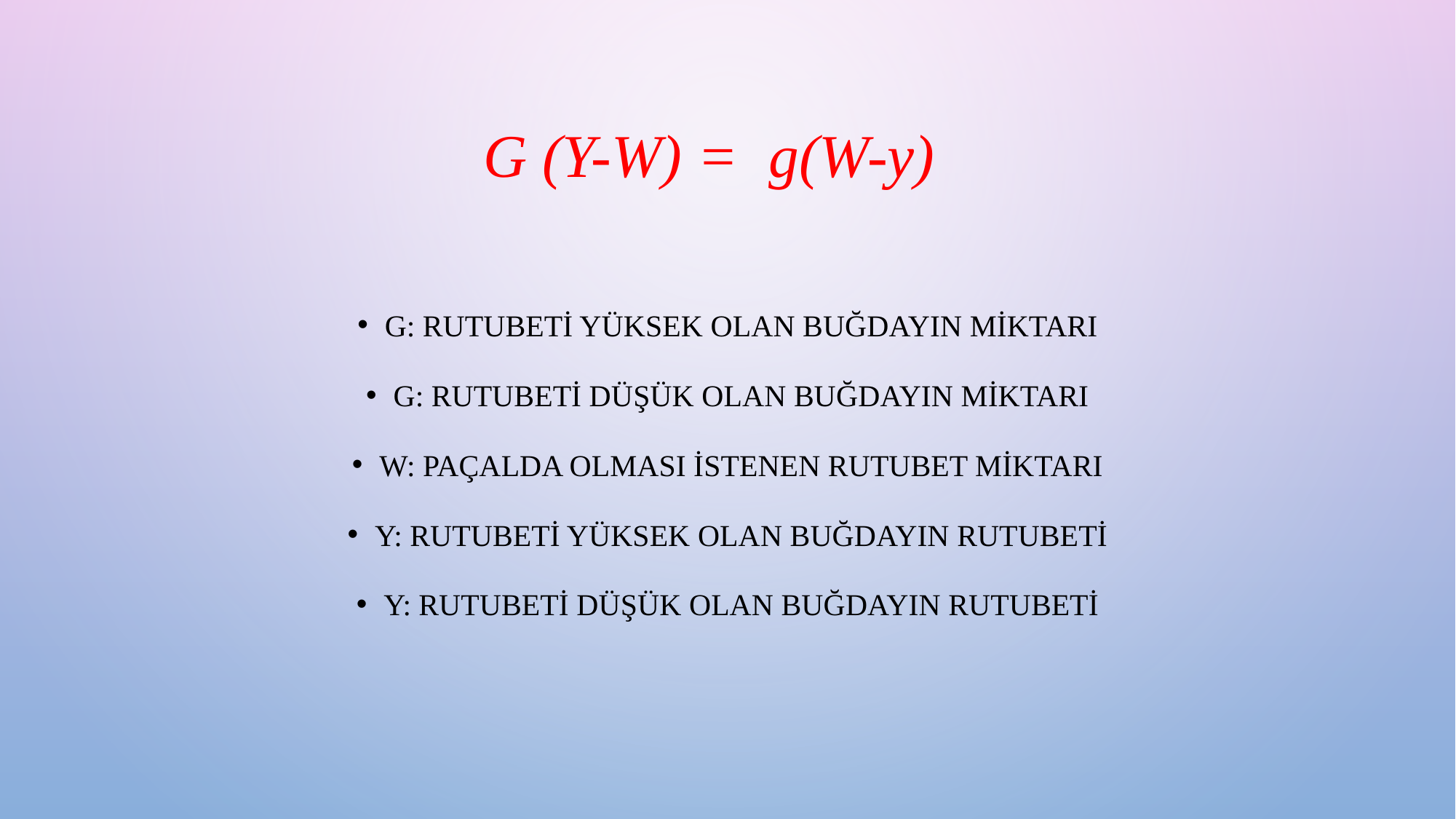

# G (Y-W) =  g(W-y)
G: Rutubeti yüksek olan buğdayın miktarı
g: Rutubeti düşük olan buğdayın miktarı
W: Paçalda olması istenen rutubet miktarı
Y: Rutubeti yüksek olan buğdayın rutubeti
y: Rutubeti düşük olan buğdayın rutubeti